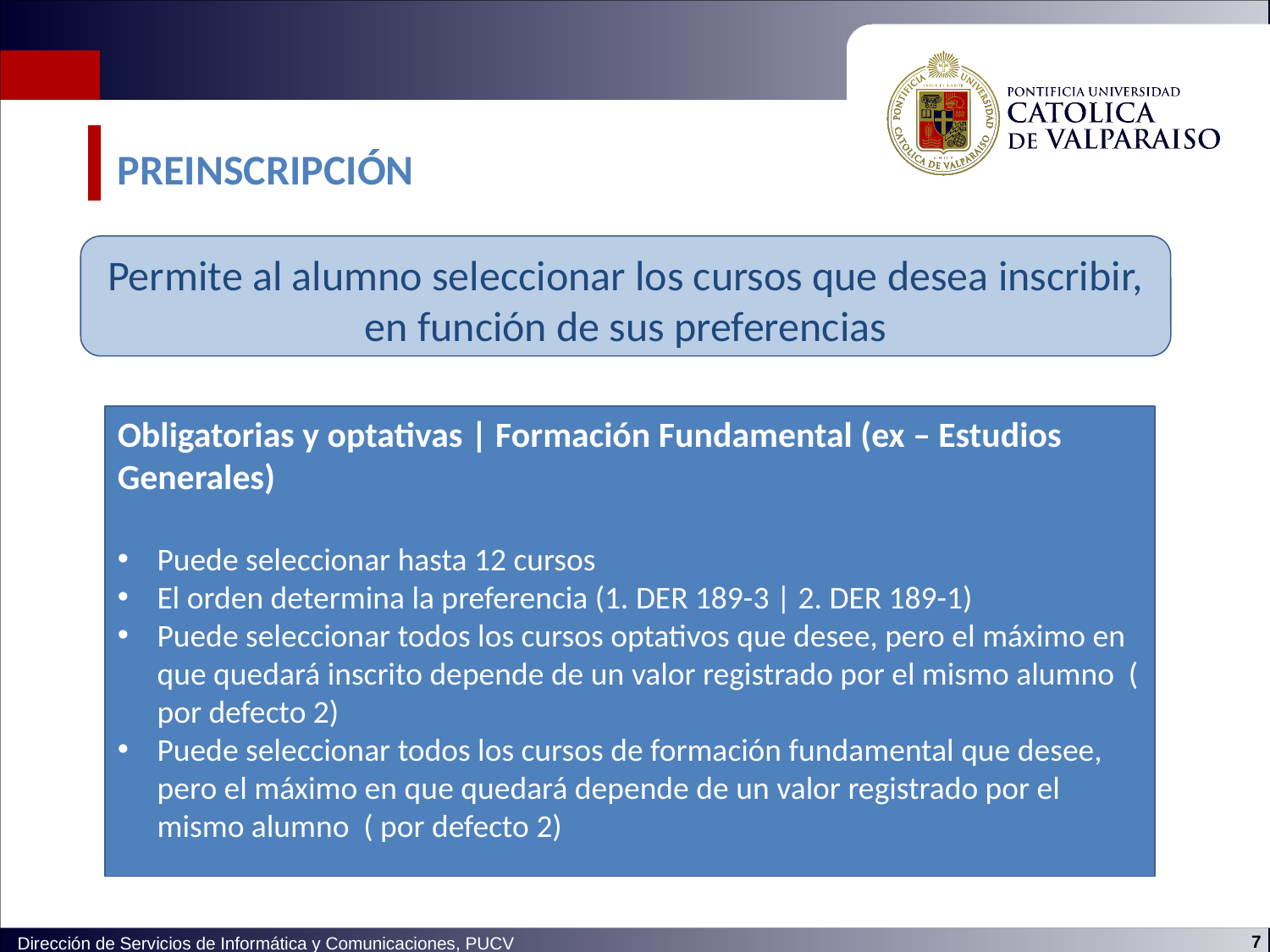

PREINSCRIPCIÓN
Permite al alumno seleccionar los cursos que desea inscribir, en función de sus preferencias
Obligatorias y optativas | Formación Fundamental (ex – Estudios Generales)

Puede seleccionar hasta 12 cursos
El orden determina la preferencia (1. DER 189-3 | 2. DER 189-1)
Puede seleccionar todos los cursos optativos que desee, pero el máximo en que quedará inscrito depende de un valor registrado por el mismo alumno  ( por defecto 2)
Puede seleccionar todos los cursos de formación fundamental que desee, pero el máximo en que quedará depende de un valor registrado por el mismo alumno  ( por defecto 2)

7
Dirección de Servicios de Informática y Comunicaciones, PUCV